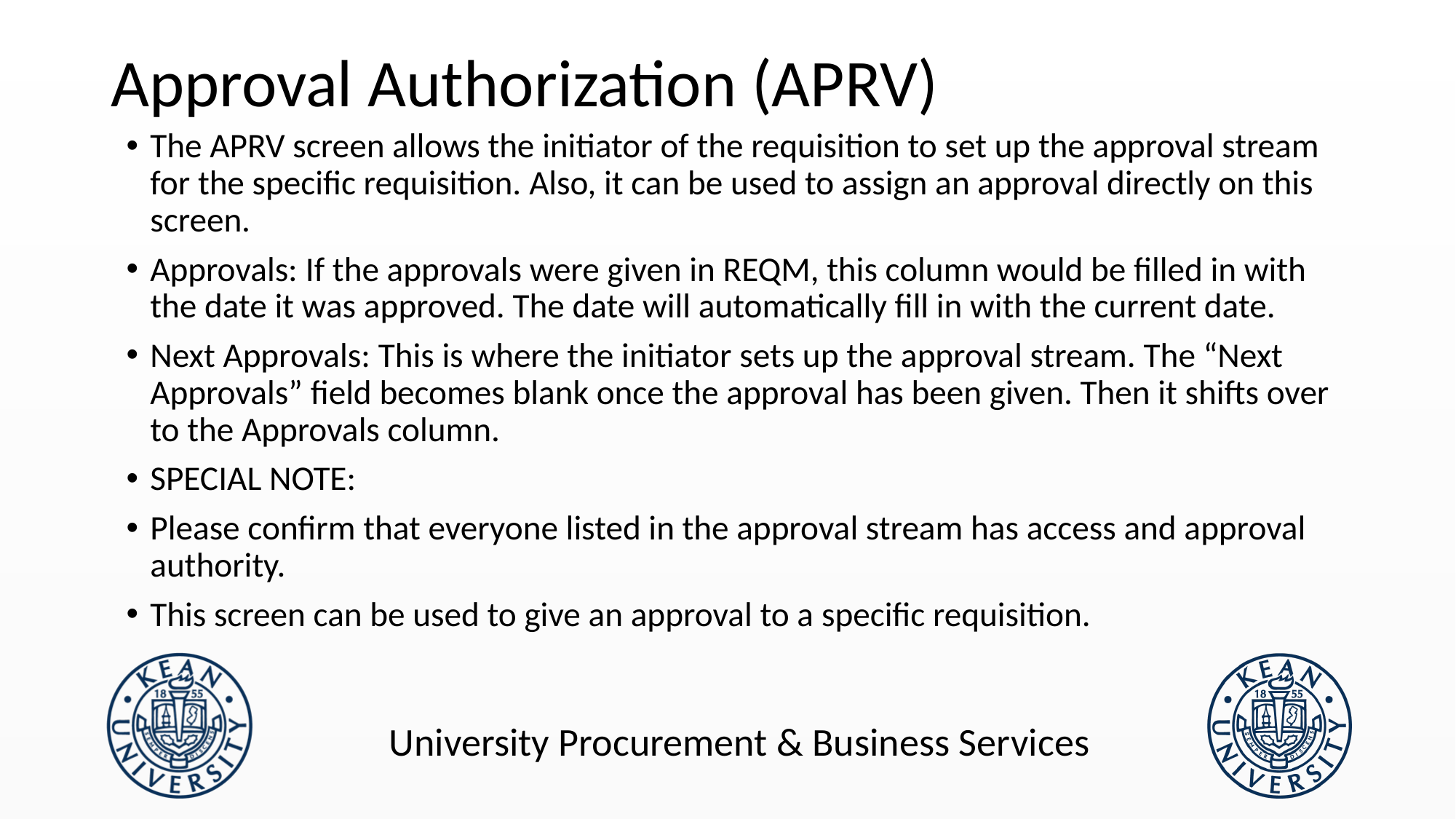

# Approval Authorization (APRV)
The APRV screen allows the initiator of the requisition to set up the approval stream for the specific requisition. Also, it can be used to assign an approval directly on this screen.
Approvals: If the approvals were given in REQM, this column would be filled in with the date it was approved. The date will automatically fill in with the current date.
Next Approvals: This is where the initiator sets up the approval stream. The “Next Approvals” field becomes blank once the approval has been given. Then it shifts over to the Approvals column.
SPECIAL NOTE:
Please confirm that everyone listed in the approval stream has access and approval authority.
This screen can be used to give an approval to a specific requisition.